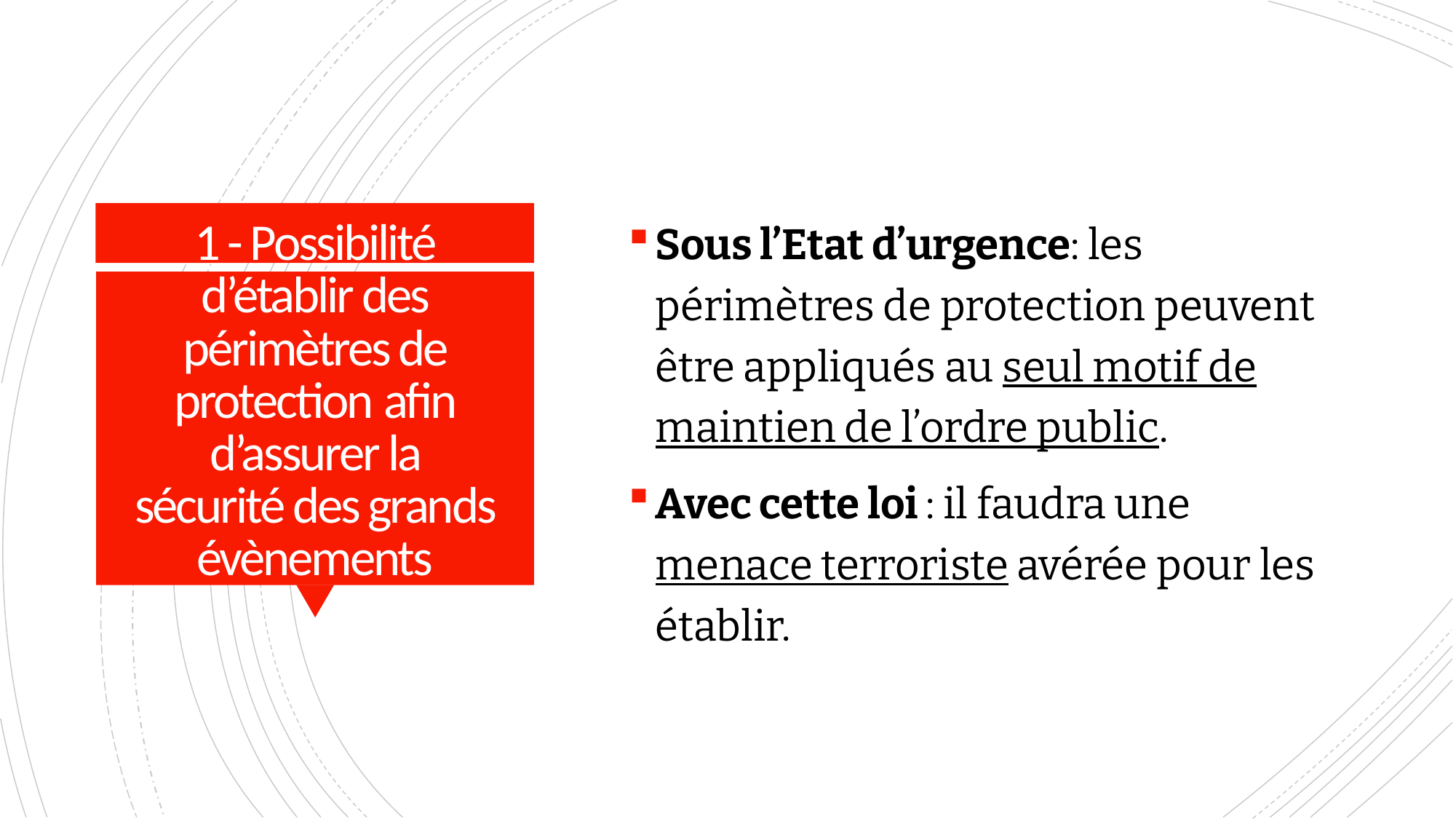

Sous l’Etat d’urgence: les périmètres de protection peuvent être appliqués au seul motif de maintien de l’ordre public.
Avec cette loi : il faudra une menace terroriste avérée pour les établir.
# 1 - Possibilité d’établir des périmètres de protection afin d’assurer la sécurité des grands évènements